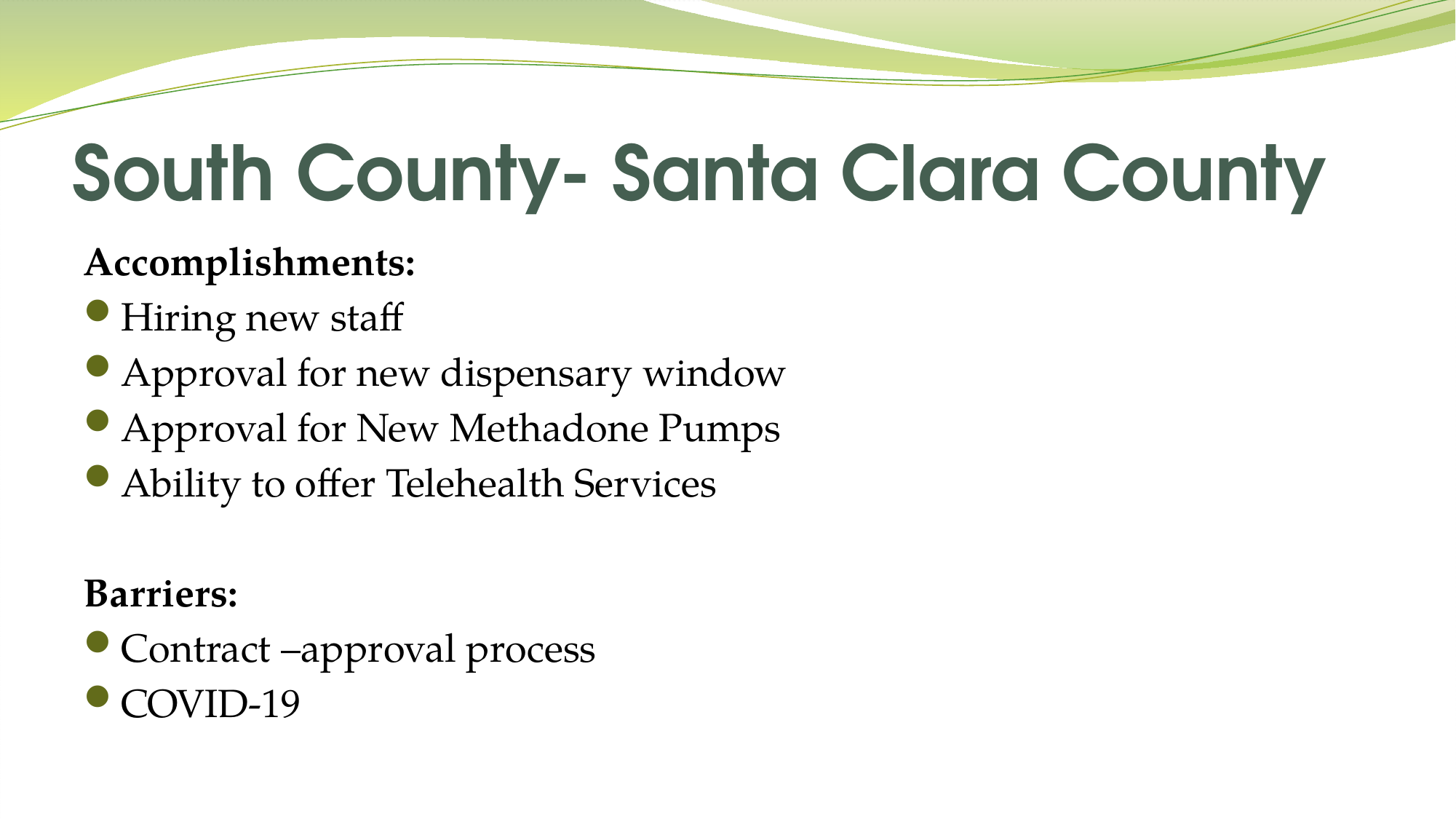

# South County- Santa Clara County
Accomplishments:
Hiring new staff
Approval for new dispensary window
Approval for New Methadone Pumps
Ability to offer Telehealth Services

Barriers:
Contract –approval process
COVID-19